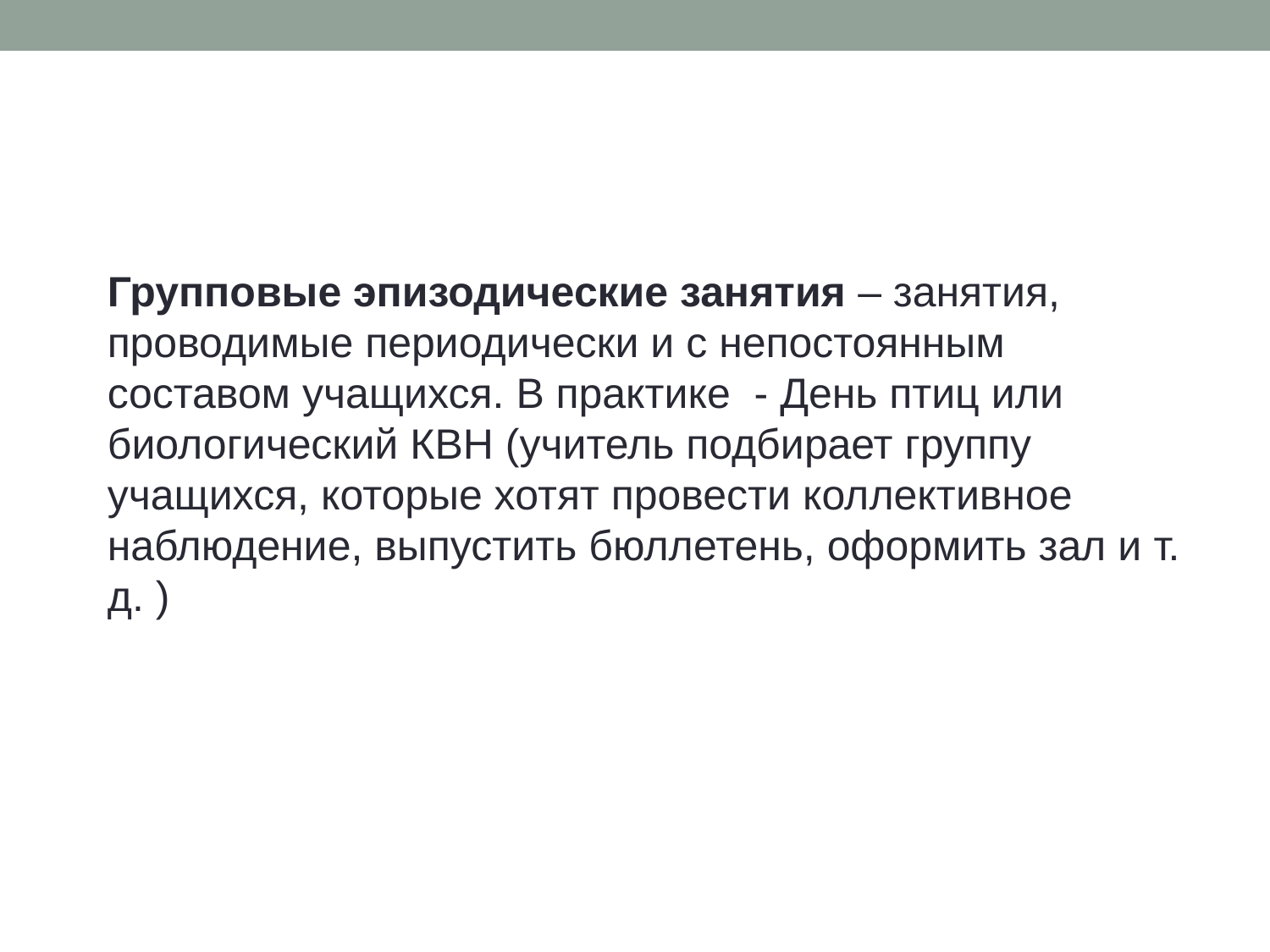

Групповые эпизодические занятия – занятия, проводимые периодически и с непостоянным составом учащихся. В практике  - День птиц или биологический КВН (учитель подбирает группу учащихся, которые хотят провести коллективное наблюдение, выпустить бюллетень, оформить зал и т. д. )